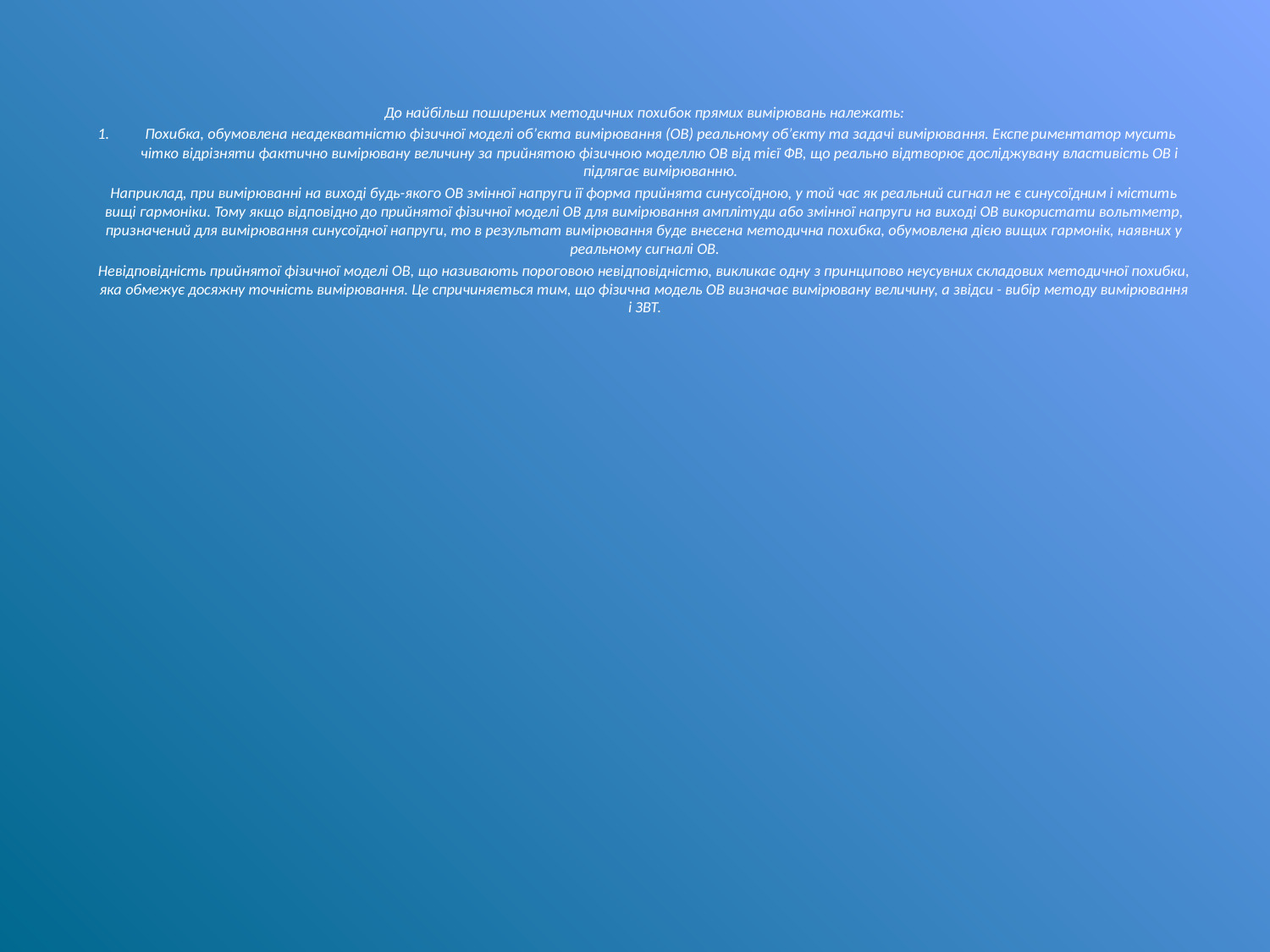

До найбільш поширених методичних похибок прямих вимірювань належать:
Похибка, обумовлена неадекватністю фізичної моделі об’єкта вимірювання (ОВ) реальному об’єкту та задачі вимірювання. Експе­риментатор мусить чітко відрізняти фактично вимірювану величину за прийнятою фізичною моделлю ОВ від тієї ФВ, що реально відтворює досліджувану властивість ОВ і підлягає вимірюванню.
Наприклад, при вимірюванні на виході будь-якого ОВ змінної напруги її форма прийнята синусоїдною, у той час як реальний сигнал не є синусоїдним і містить вищі гармоніки. Тому якщо від­повідно до прийнятої фізичної моделі ОВ для вимірювання амплітуди або змінної напруги на виході ОВ використати вольтметр, призначений для вимірювання синусоїдної напруги, то в результат вимірювання буде внесена методична похибка, обумовлена дією вищих гармонік, наявних у реальному сигналі ОВ.
Невідповідність прийнятої фізичної моделі ОВ, що називають пороговою невідповідністю, викликає одну з принципово неусувних складових методичної похибки, яка обмежує досяжну точність вимірювання. Це спричиняється тим, що фізична модель ОВ визначає вимірювану величину, а звідси - вибір методу вимірювання і ЗВТ.